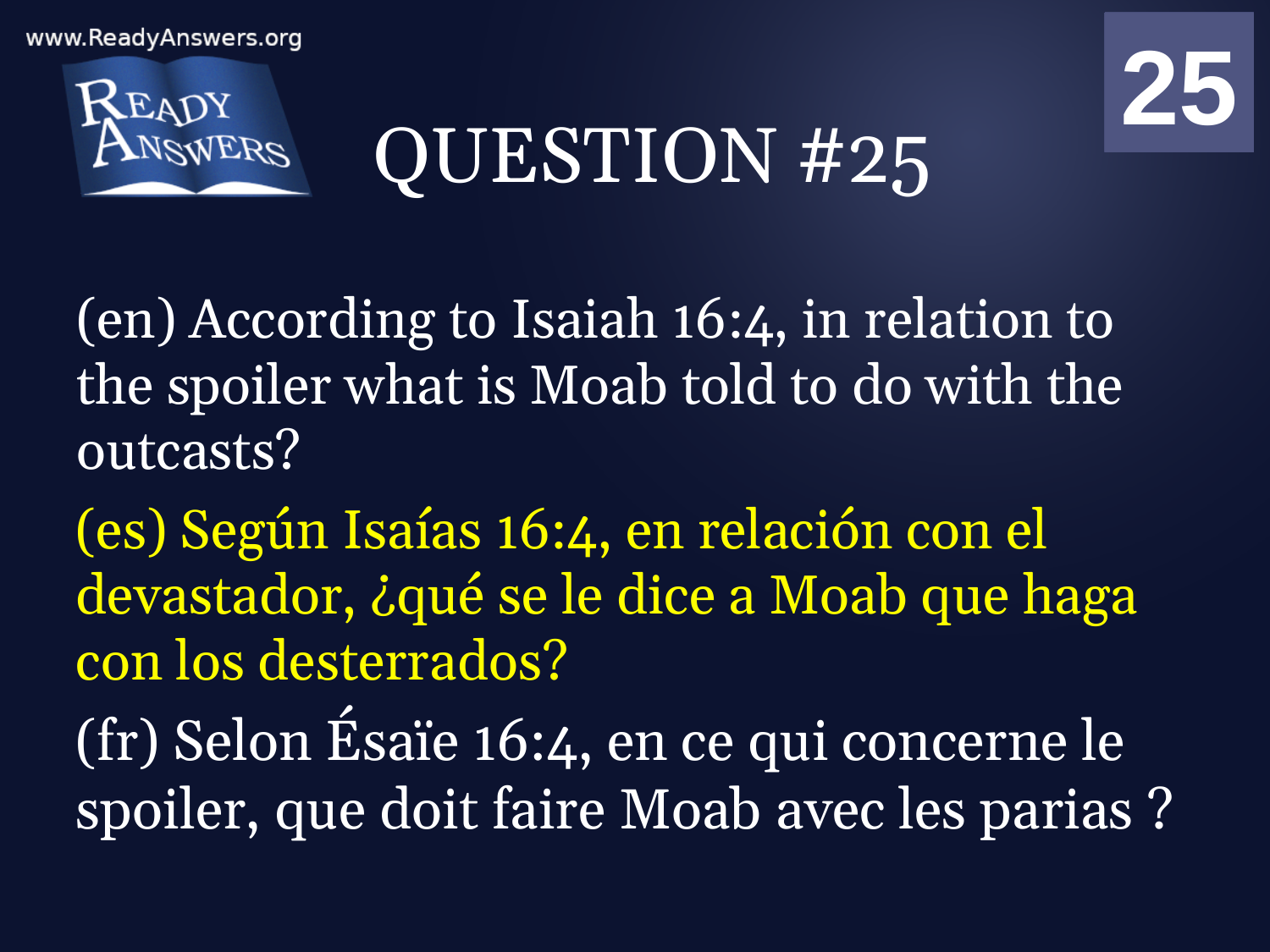

01
02
03
04
05
06
07
08
09
10
11
12
13
14
15
16
17
18
19
20
21
22
23
24
25
00
# QUESTION #25
(en) According to Isaiah 16:4, in relation to the spoiler what is Moab told to do with the outcasts?
(es) Según Isaías 16:4, en relación con el devastador, ¿qué se le dice a Moab que haga con los desterrados?
(fr) Selon Ésaïe 16:4, en ce qui concerne le spoiler, que doit faire Moab avec les parias ?